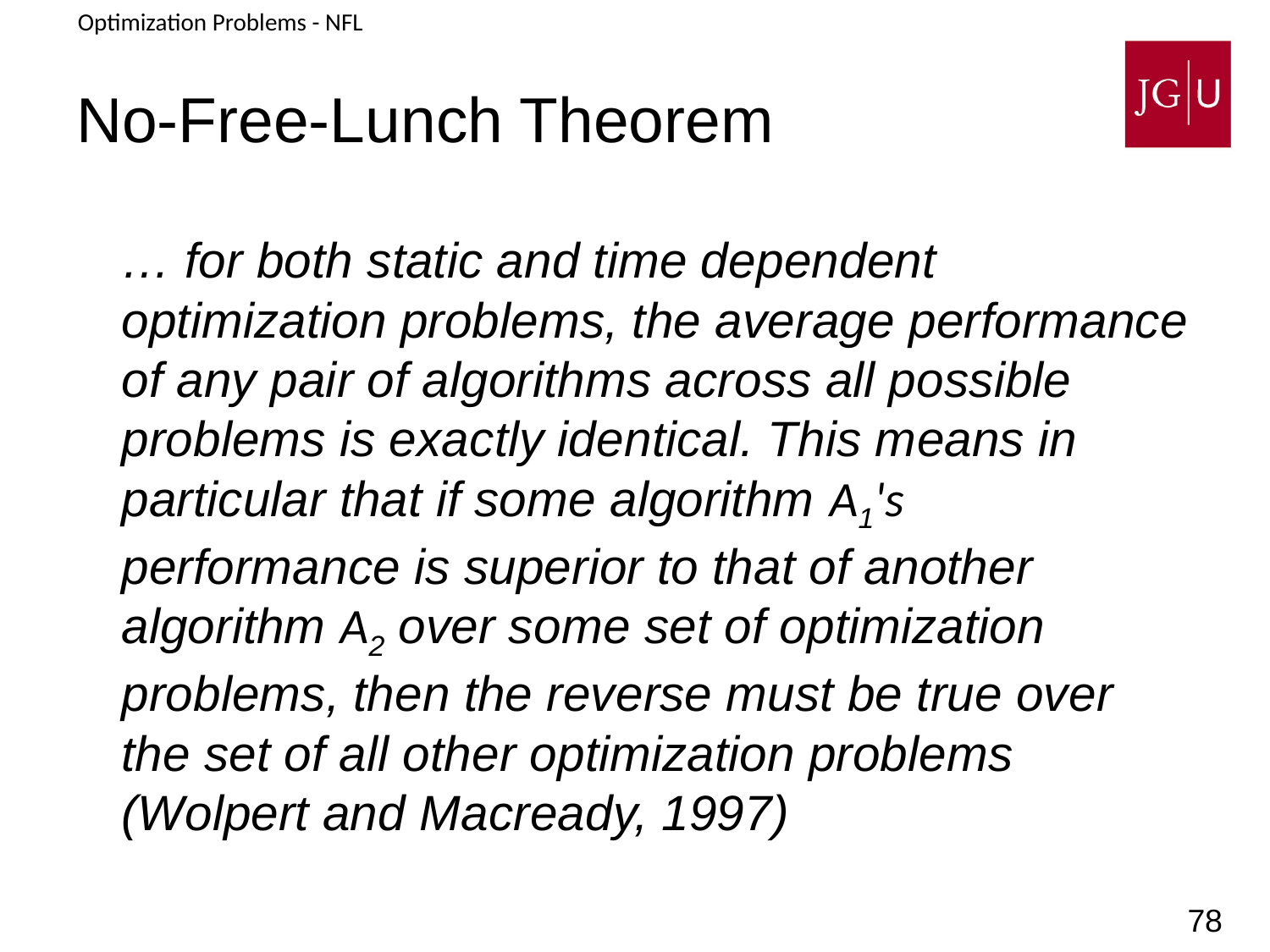

Optimization Problems - NFL

# No-Free-Lunch Theorem
	… for both static and time dependent optimization problems, the average performance of any pair of algorithms across all possible problems is exactly identical. This means in particular that if some algorithm A1's performance is superior to that of another algorithm A2 over some set of optimization problems, then the reverse must be true over the set of all other optimization problems (Wolpert and Macready, 1997)